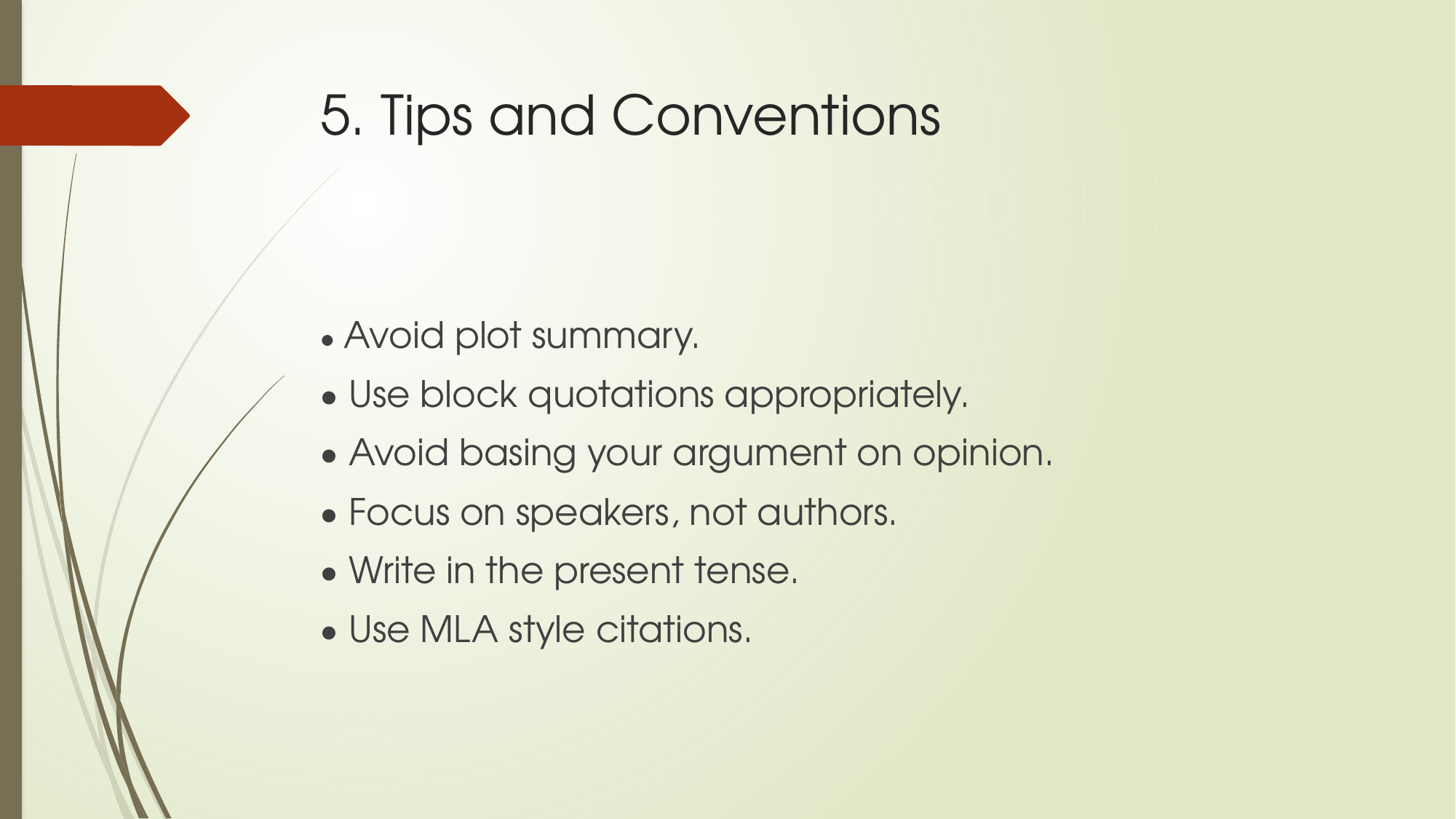

# 5. Tips and Conventions

• Avoid plot summary.
• Use block quotations appropriately.
• Avoid basing your argument on opinion.
• Focus on speakers, not authors.
• Write in the present tense.
• Use MLA style citations.